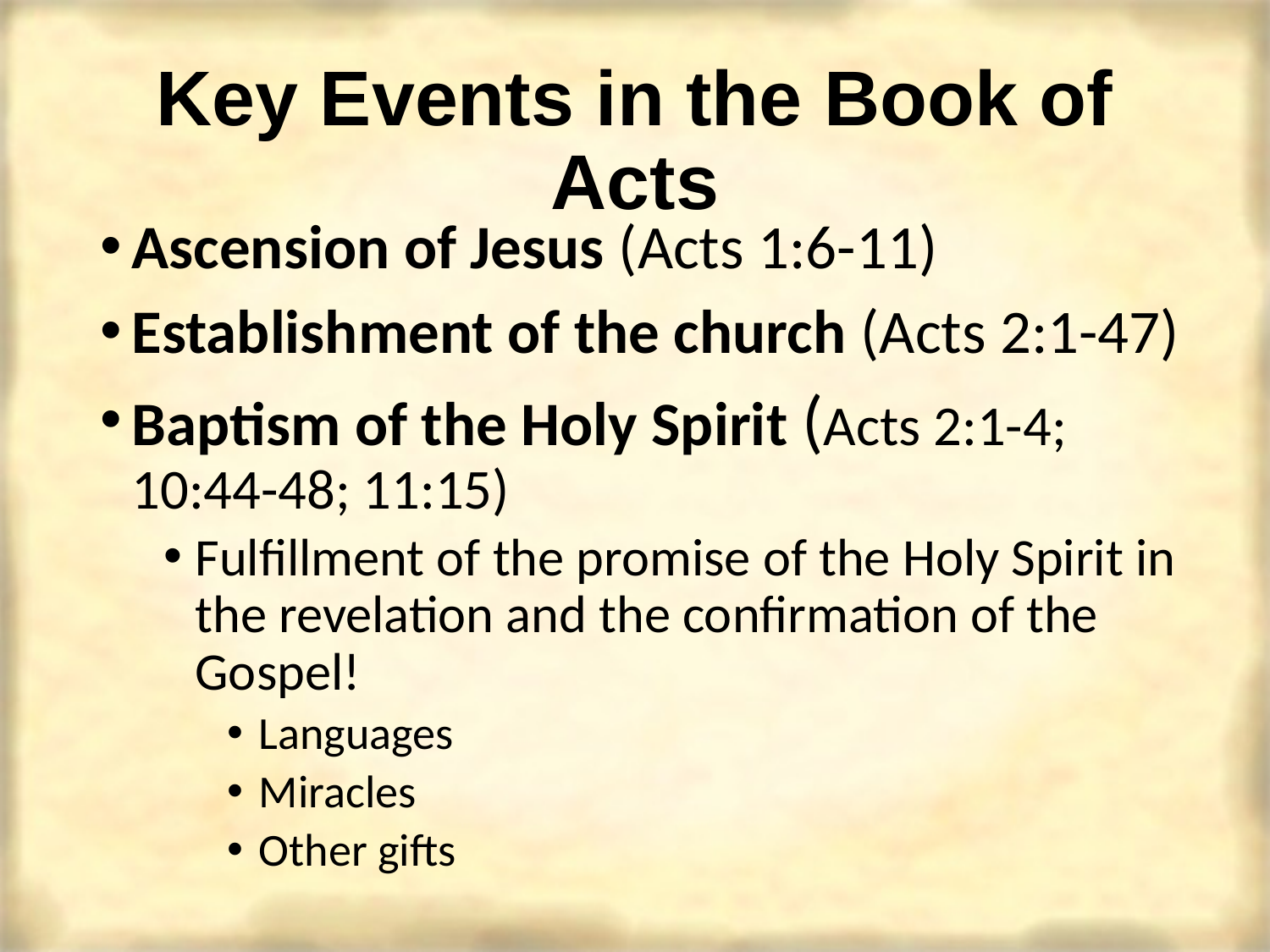

# Key Events in the Book of Acts
Ascension of Jesus (Acts 1:6-11)
Establishment of the church (Acts 2:1-47)
Baptism of the Holy Spirit (Acts 2:1-4; 10:44-48; 11:15)
Fulfillment of the promise of the Holy Spirit in  the revelation and the confirmation of the Gospel!
Languages
Miracles
Other gifts